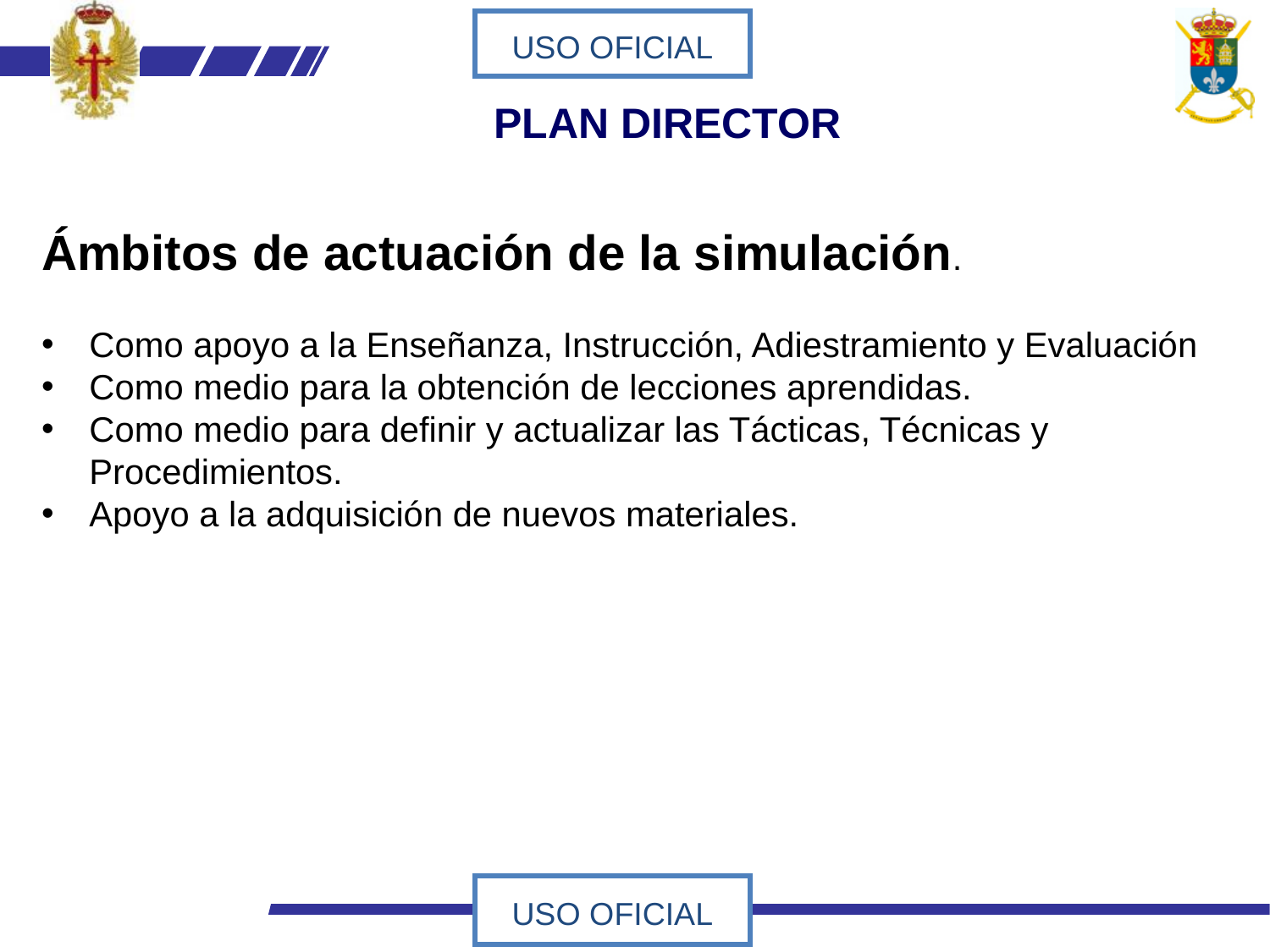

PLAN DIRECTOR
Ámbitos de actuación de la simulación.

Como apoyo a la Enseñanza, Instrucción, Adiestramiento y Evaluación
Como medio para la obtención de lecciones aprendidas.
Como medio para definir y actualizar las Tácticas, Técnicas y Procedimientos.
Apoyo a la adquisición de nuevos materiales.